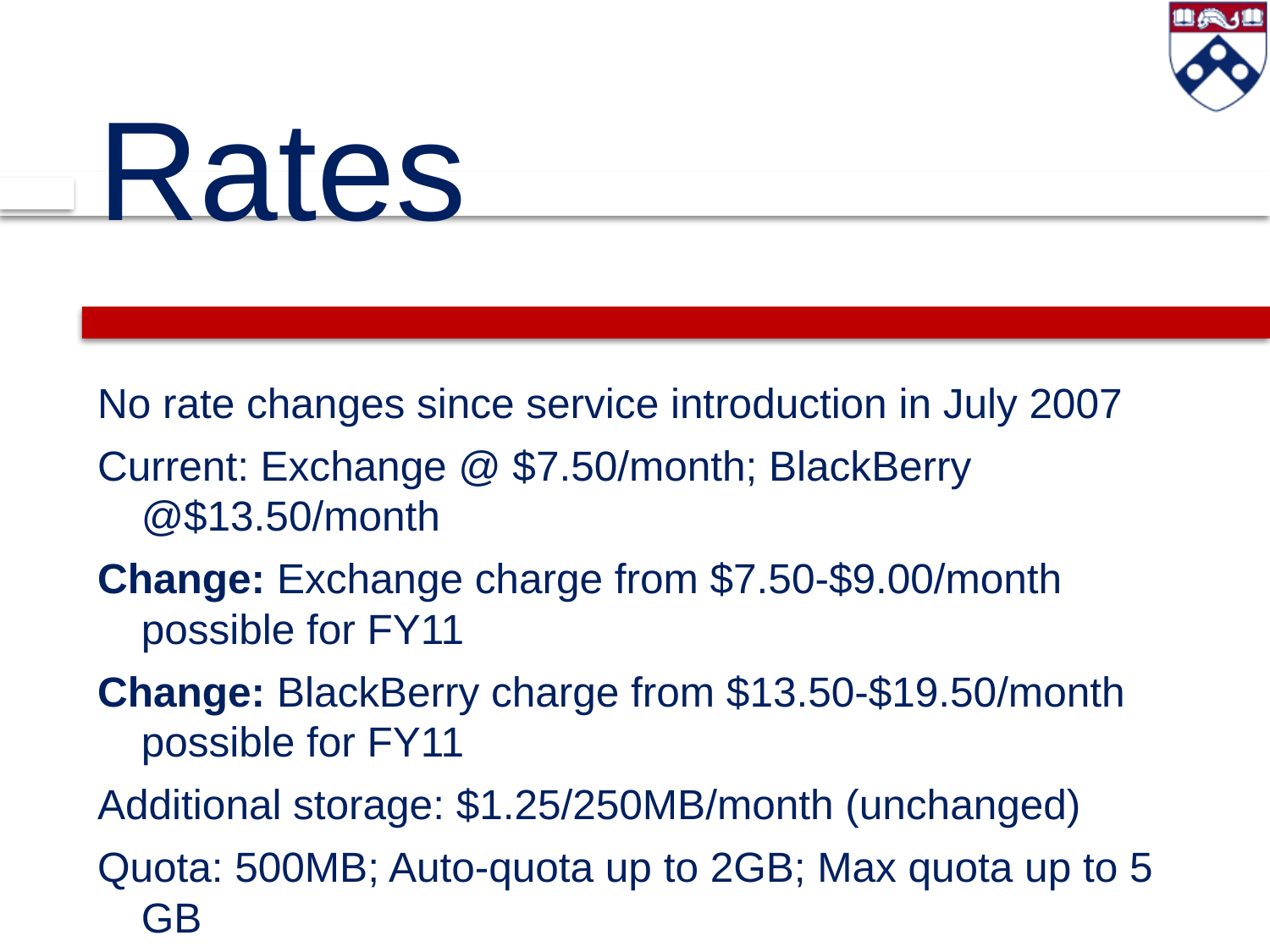

# Rates
No rate changes since service introduction in July 2007
Current: Exchange @ $7.50/month; BlackBerry @$13.50/month
Change: Exchange charge from $7.50-$9.00/month possible for FY11
Change: BlackBerry charge from $13.50-$19.50/month possible for FY11
Additional storage: $1.25/250MB/month (unchanged)
Quota: 500MB; Auto-quota up to 2GB; Max quota up to 5 GB